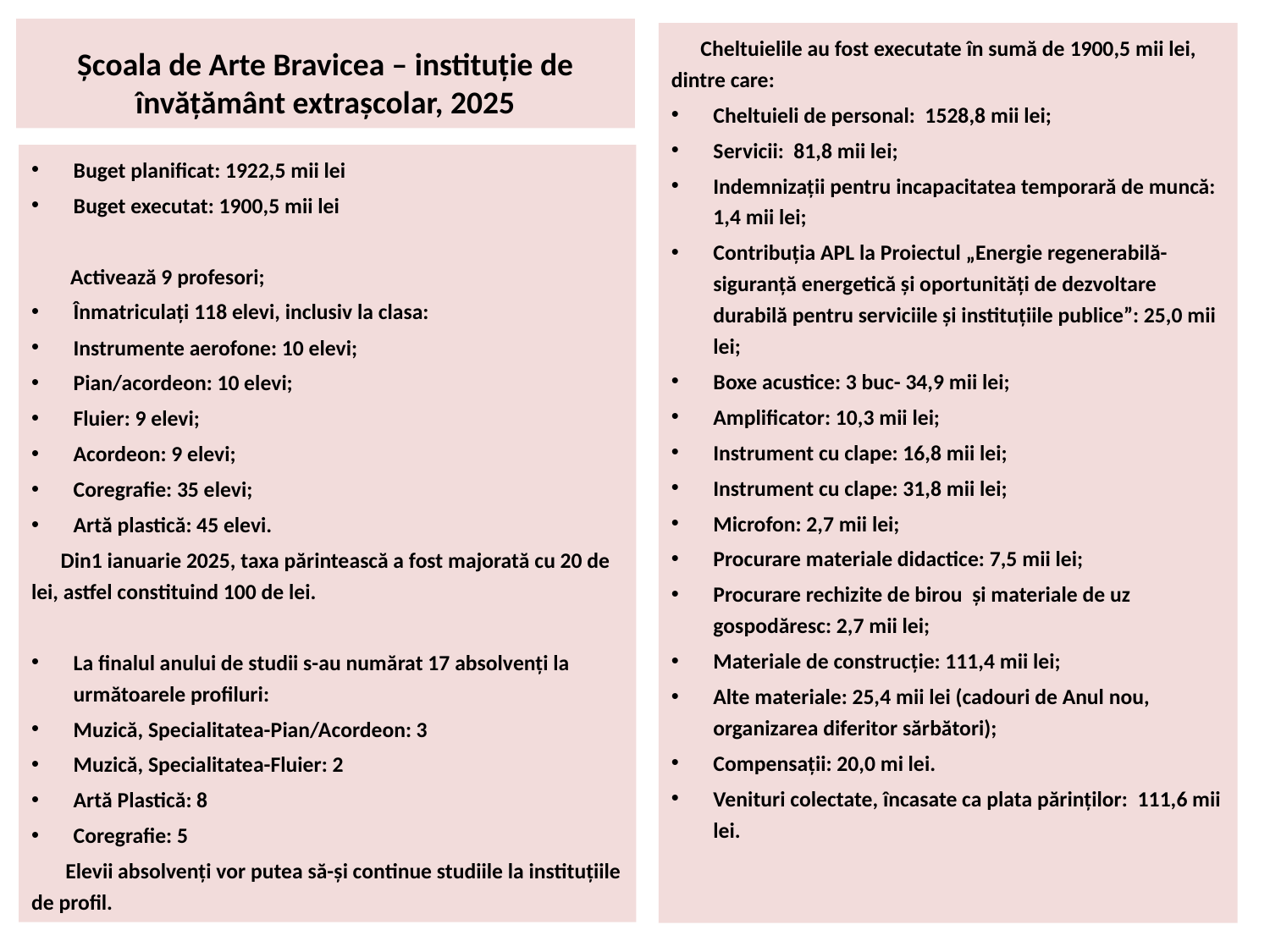

# Școala de Arte Bravicea – instituție de învățământ extrașcolar, 2025
      Cheltuielile au fost executate în sumă de 1900,5 mii lei, dintre care:
Cheltuieli de personal:  1528,8 mii lei;
Servicii:  81,8 mii lei;
Indemnizații pentru incapacitatea temporară de muncă: 1,4 mii lei;
Contribuția APL la Proiectul „Energie regenerabilă-siguranță energetică și oportunități de dezvoltare durabilă pentru serviciile și instituțiile publice”: 25,0 mii lei;
Boxe acustice: 3 buc- 34,9 mii lei;
Amplificator: 10,3 mii lei;
Instrument cu clape: 16,8 mii lei;
Instrument cu clape: 31,8 mii lei;
Microfon: 2,7 mii lei;
Procurare materiale didactice: 7,5 mii lei;
Procurare rechizite de birou  și materiale de uz gospodăresc: 2,7 mii lei;
Materiale de construcție: 111,4 mii lei;
Alte materiale: 25,4 mii lei (cadouri de Anul nou, organizarea diferitor sărbători);
Compensații: 20,0 mi lei.
Venituri colectate, încasate ca plata părinților:  111,6 mii lei.

Buget planificat: 1922,5 mii lei
Buget executat: 1900,5 mii lei

        Activează 9 profesori;
Înmatriculați 118 elevi, inclusiv la clasa:
Instrumente aerofone: 10 elevi;
Pian/acordeon: 10 elevi;
Fluier: 9 elevi;
Acordeon: 9 elevi;
Coregrafie: 35 elevi;
Artă plastică: 45 elevi.
      Din1 ianuarie 2025, taxa părintească a fost majorată cu 20 de lei, astfel constituind 100 de lei.

La finalul anului de studii s-au numărat 17 absolvenți la următoarele profiluri:
Muzică, Specialitatea-Pian/Acordeon: 3
Muzică, Specialitatea-Fluier: 2
Artă Plastică: 8
Coregrafie: 5
       Elevii absolvenți vor putea să-și continue studiile la instituțiile de profil.